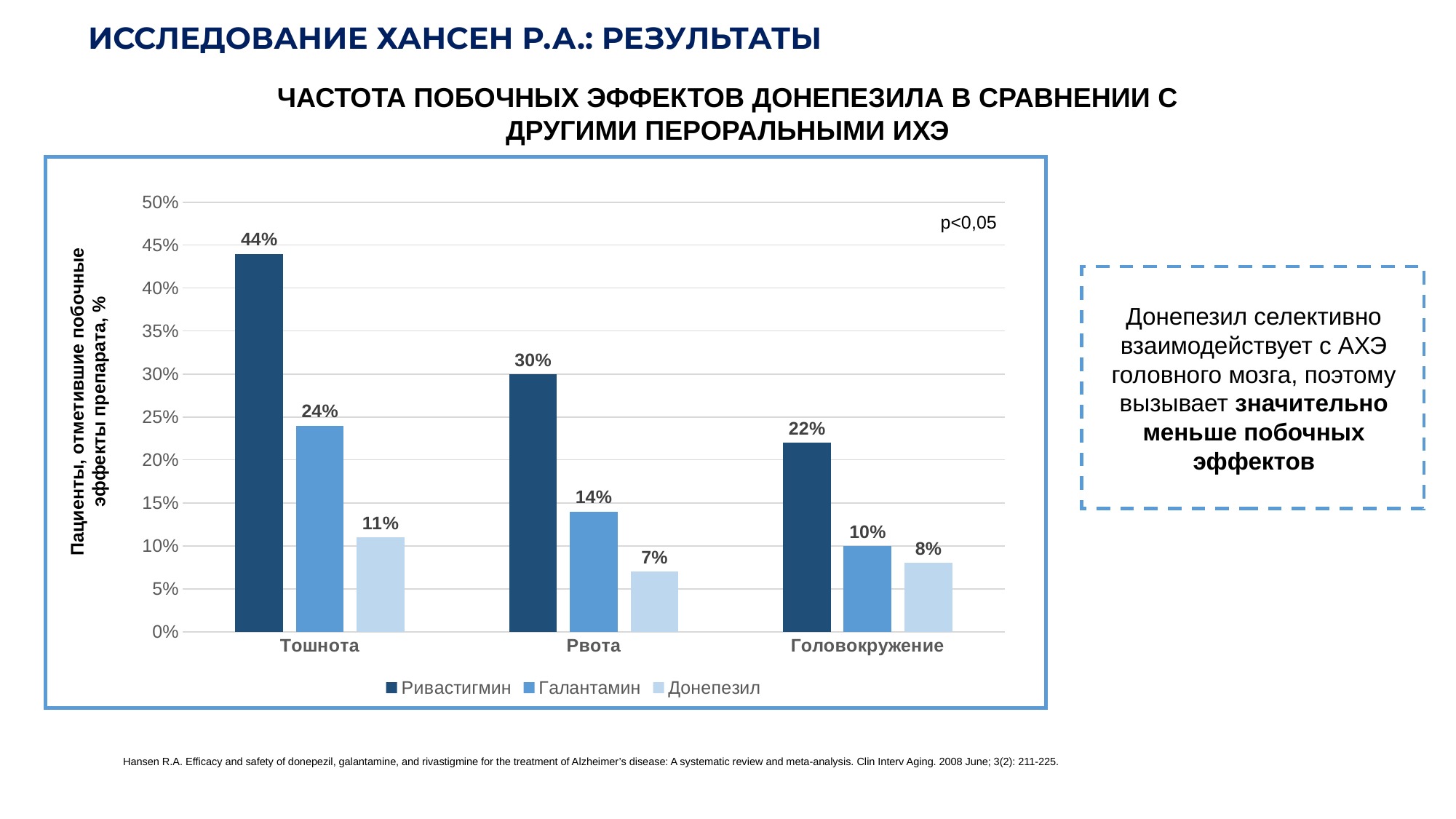

ИССЛЕДОВАНИЕ ХАНСЕН Р.А.: РЕЗУЛЬТАТЫ

ЧАСТОТА ПОБОЧНЫХ ЭФФЕКТОВ ДОНЕПЕЗИЛА В СРАВНЕНИИ С ДРУГИМИ ПЕРОРАЛЬНЫМИ ИХЭ

### Chart

| Category | Ривастигмин | Галантамин | Донепезил |
|---|---|---|---|
| Тошнота | 0.44 | 0.24 | 0.11 |
| Рвота | 0.3 | 0.14 | 0.07 |
| Головокружение | 0.22 | 0.1 | 0.08 |
p<0,05

Донепезил селективно взаимодействует с АХЭ головного мозга, поэтому вызывает значительно меньше побочных эффектов
Пациенты, отметившие побочные эффекты препарата, %
Hansen R.A. Efficacy and safety of donepezil, galantamine, and rivastigmine for the treatment of Alzheimer’s disease: A systematic review and meta-analysis. Clin Interv Aging. 2008 June; 3(2): 211-225.